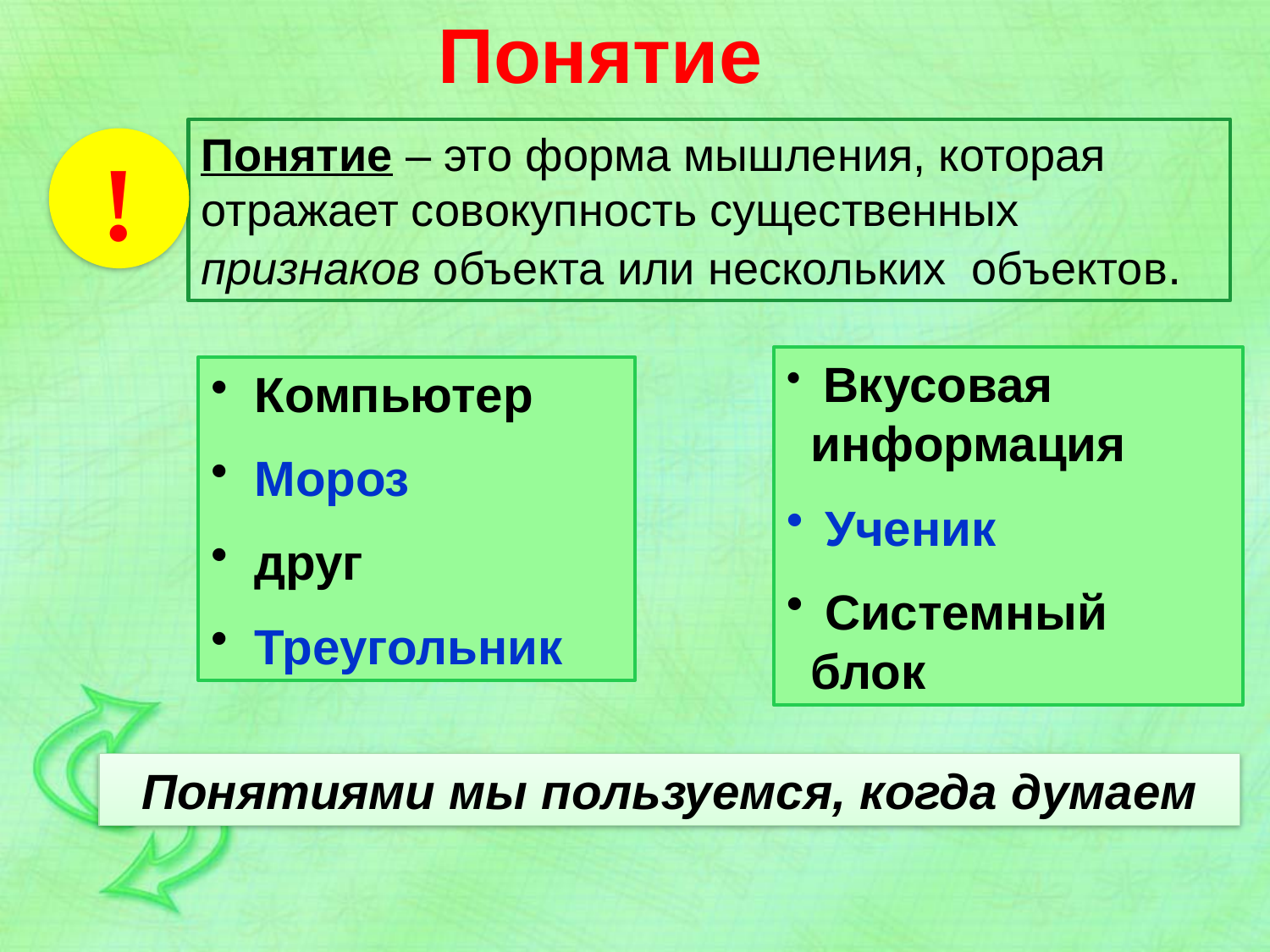

Понятие
Понятие – это форма мышления, которая отражает совокупность существенных признаков объекта или нескольких  объектов.
!
 Вкусовая информация
 Ученик
 Системный блок
 Компьютер
 Мороз
 друг
 Треугольник
Понятиями мы пользуемся, когда думаем